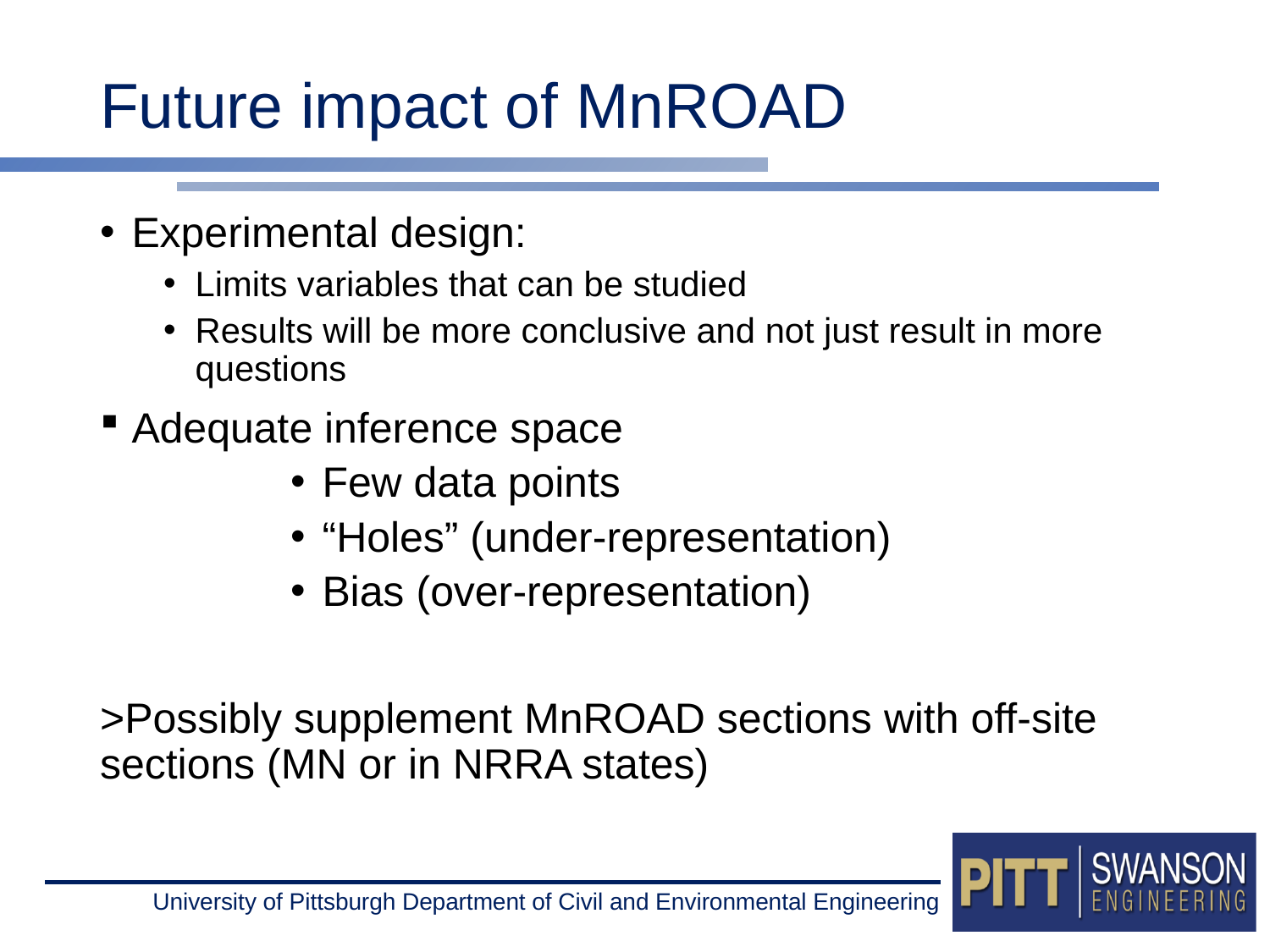

# Future impact of MnROAD
Experimental design:
Limits variables that can be studied
Results will be more conclusive and not just result in more questions
Adequate inference space
Few data points
“Holes” (under-representation)
Bias (over-representation)

>Possibly supplement MnROAD sections with off-site sections (MN or in NRRA states)